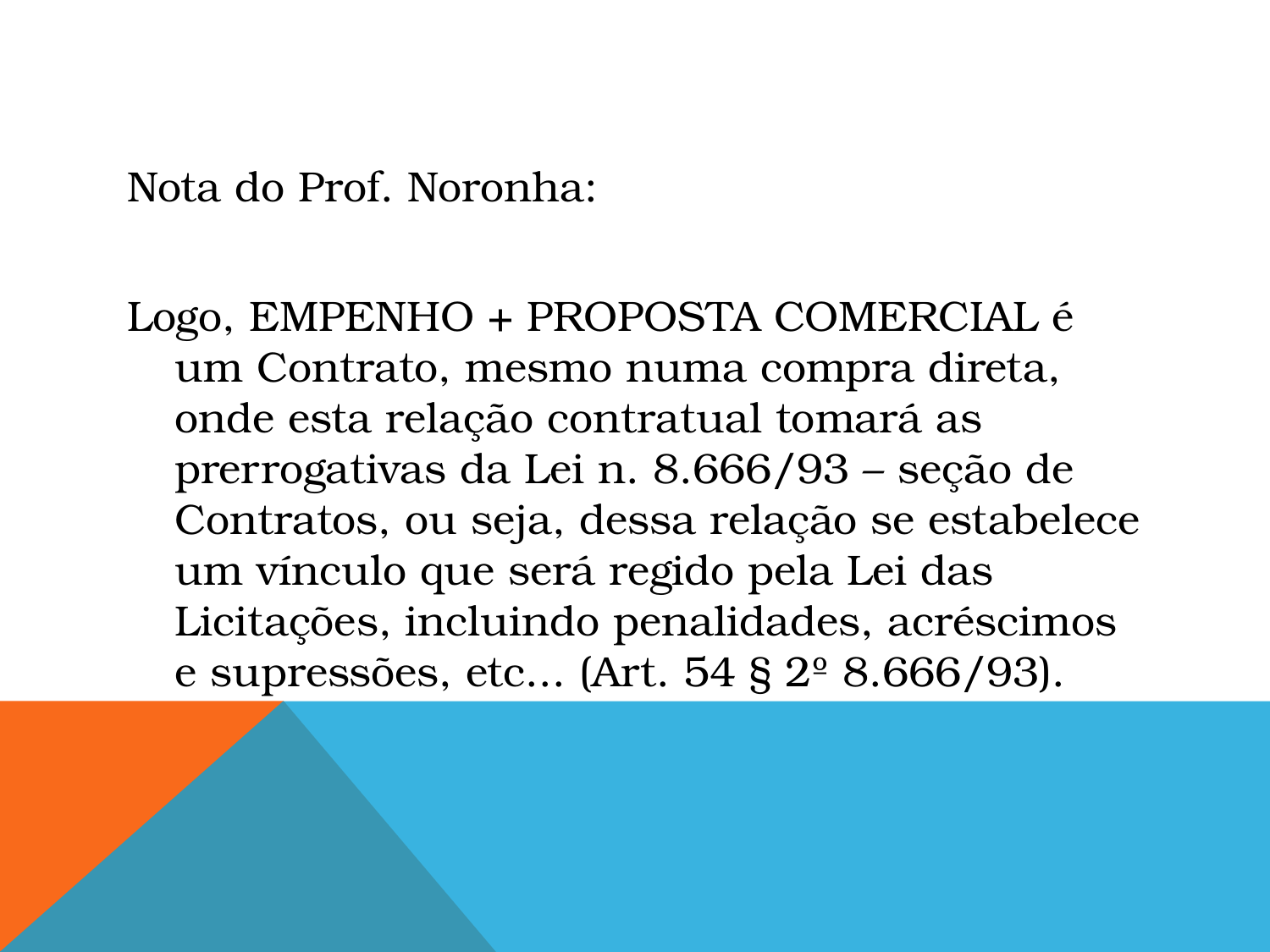

#
Nota do Prof. Noronha:

Logo, EMPENHO + PROPOSTA COMERCIAL é um Contrato, mesmo numa compra direta, onde esta relação contratual tomará as prerrogativas da Lei n. 8.666/93 – seção de Contratos, ou seja, dessa relação se estabelece um vínculo que será regido pela Lei das Licitações, incluindo penalidades, acréscimos e supressões, etc... (Art. 54 § 2º 8.666/93).